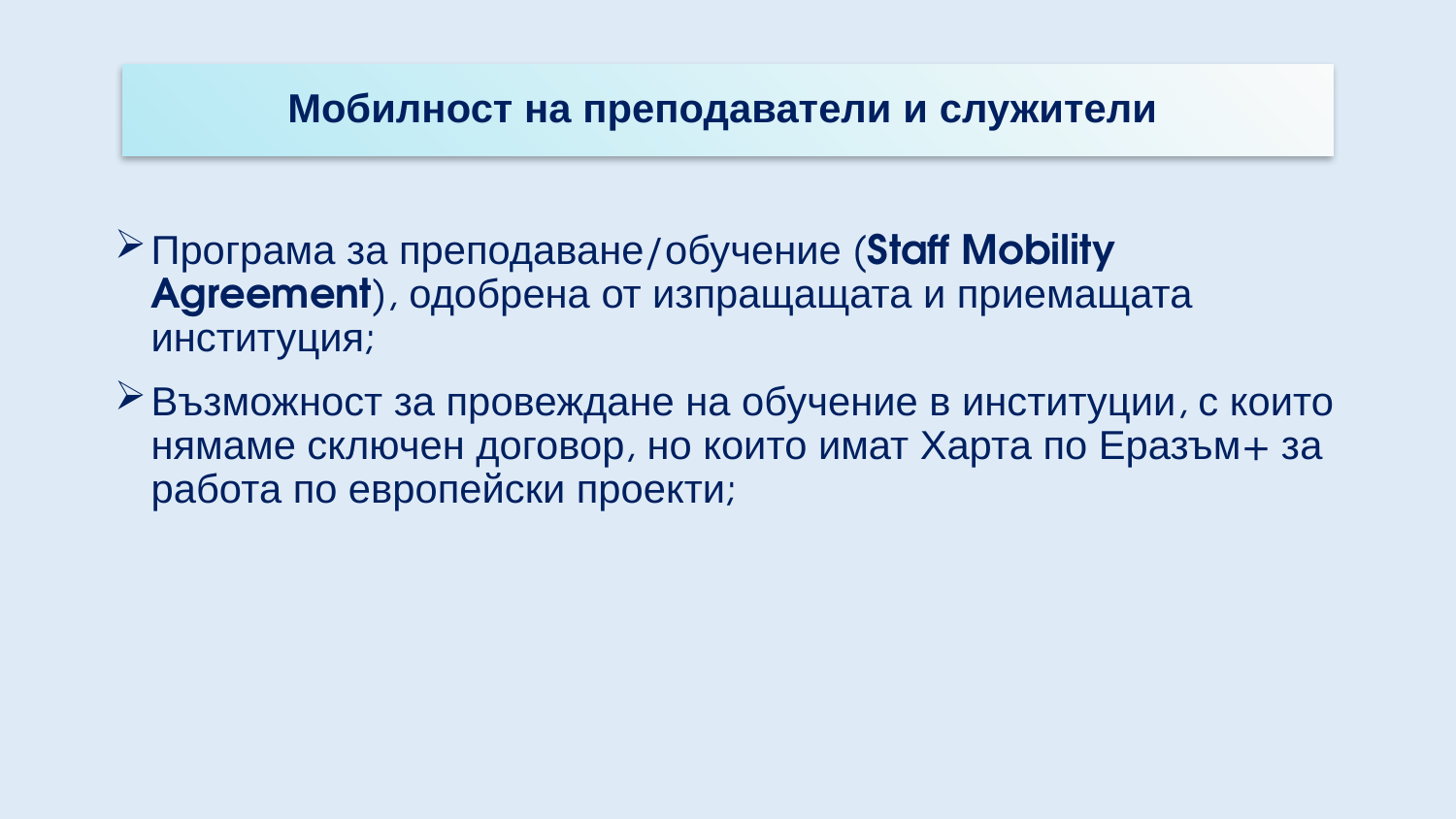

# Мобилност на преподаватели и служители
Програма за преподаване/обучение (Staff Mobility Agreement), одобрена от изпращащата и приемащата институция;
Възможност за провеждане на обучение в институции, с които нямаме сключен договор, но които имат Харта по Еразъм+ за работа по европейски проекти;